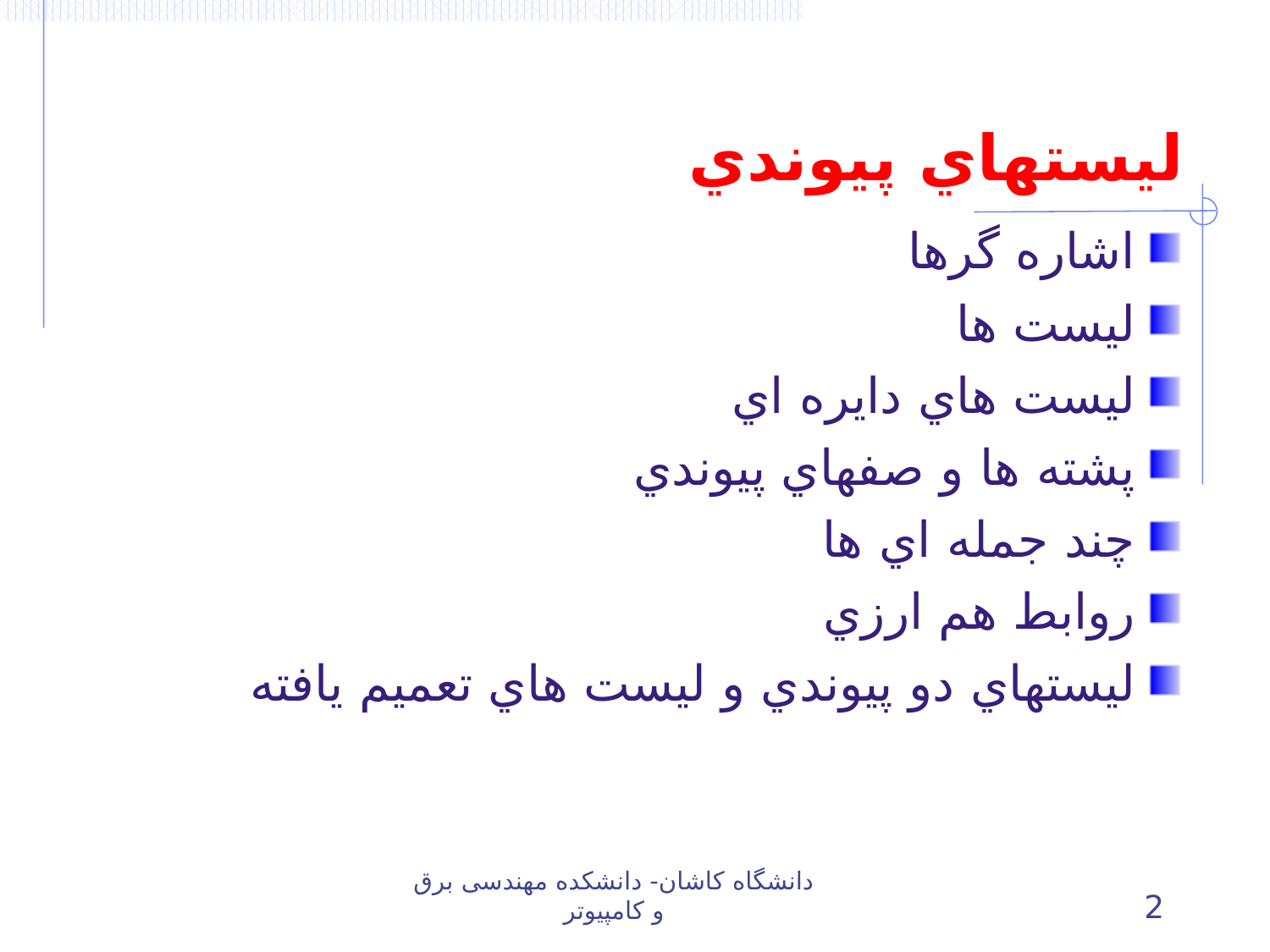

# ليستهاي پيوندي
اشاره گرها
ليست ها
ليست هاي دايره اي
پشته ها و صفهاي پيوندي
چند جمله اي ها
روابط هم ارزي
ليستهاي دو پيوندي و ليست هاي تعميم يافته
دانشگاه کاشان- دانشکده مهندسی برق و کامپیوتر
2